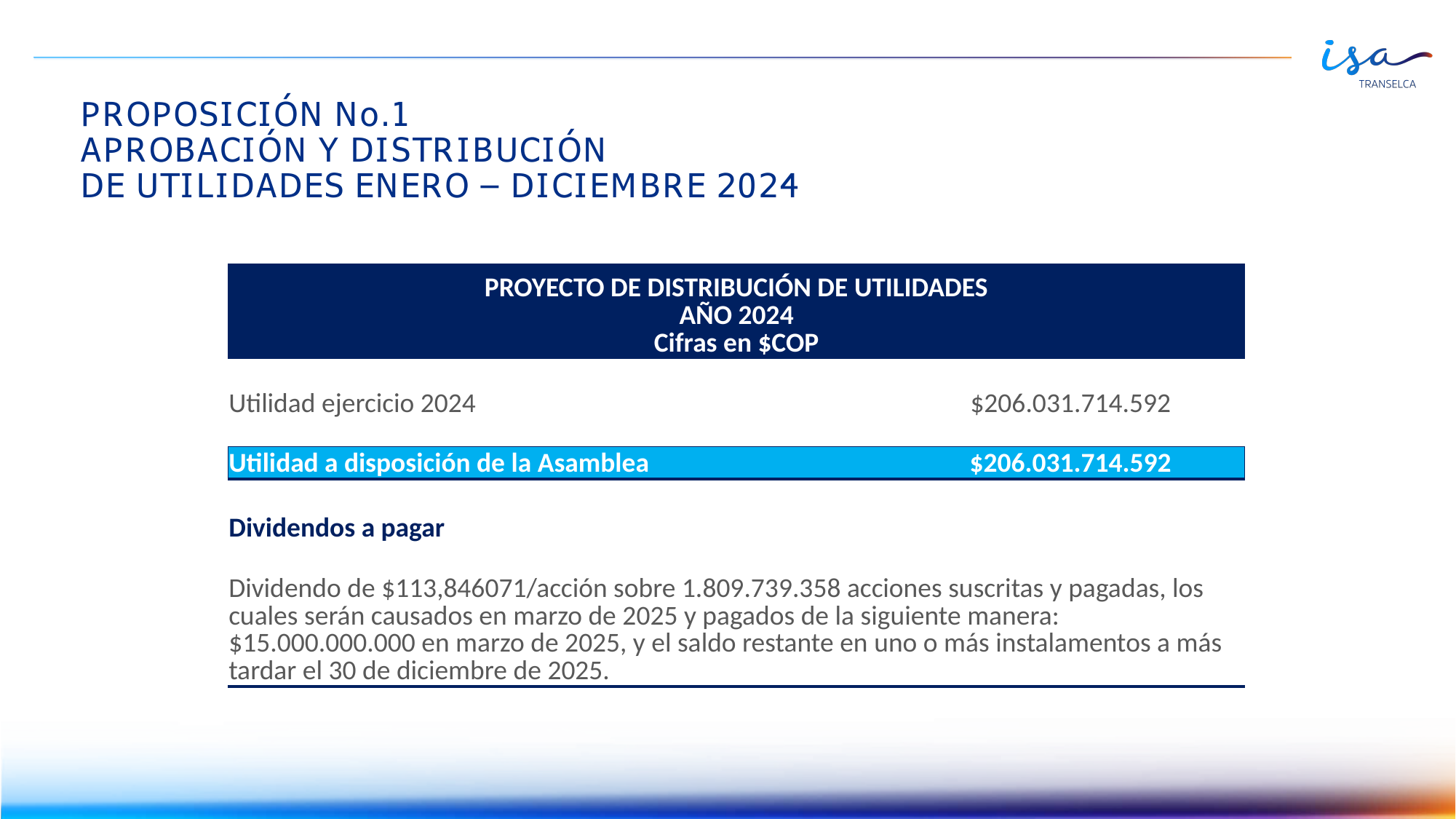

# PROPOSICIÓN No.1 APROBACIÓN Y DISTRIBUCIÓN DE UTILIDADES ENERO – DICIEMBRE 2024
| PROYECTO DE DISTRIBUCIÓN DE UTILIDADES AÑO 2024 Cifras en $COP |  |
| --- | --- |
|  |  |
| Utilidad ejercicio 2024 | $206.031.714.592 |
| Utilidad a disposición de la Asamblea | $206.031.714.592 |
|  |  |
| Dividendos a pagar |  |
|  |  |
| Dividendo de $113,846071/acción sobre 1.809.739.358 acciones suscritas y pagadas, los cuales serán causados en marzo de 2025 y pagados de la siguiente manera: $15.000.000.000 en marzo de 2025, y el saldo restante en uno o más instalamentos a más tardar el 30 de diciembre de 2025. |  |